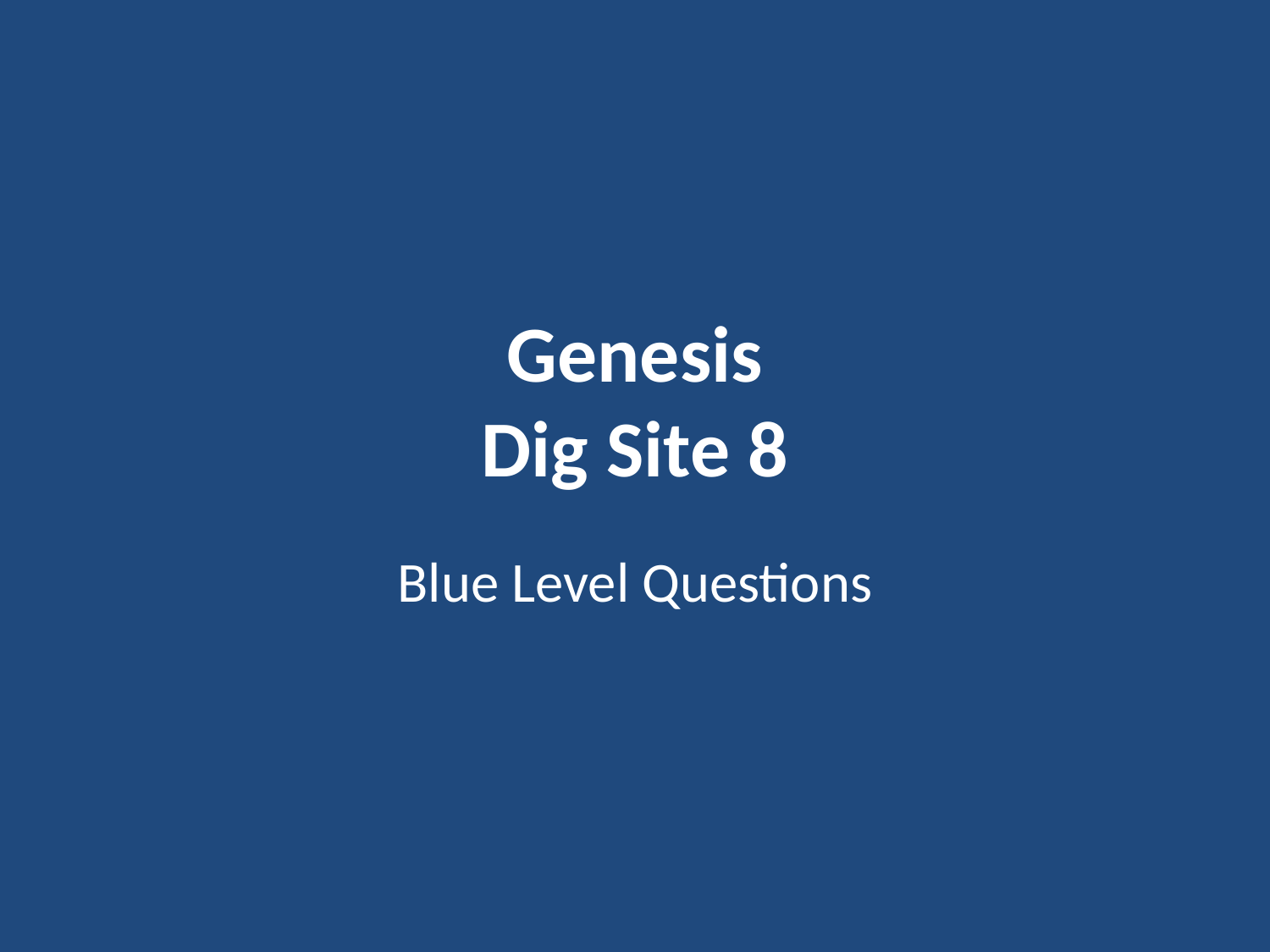

# Genesis Dig Site 8
Blue Level Questions